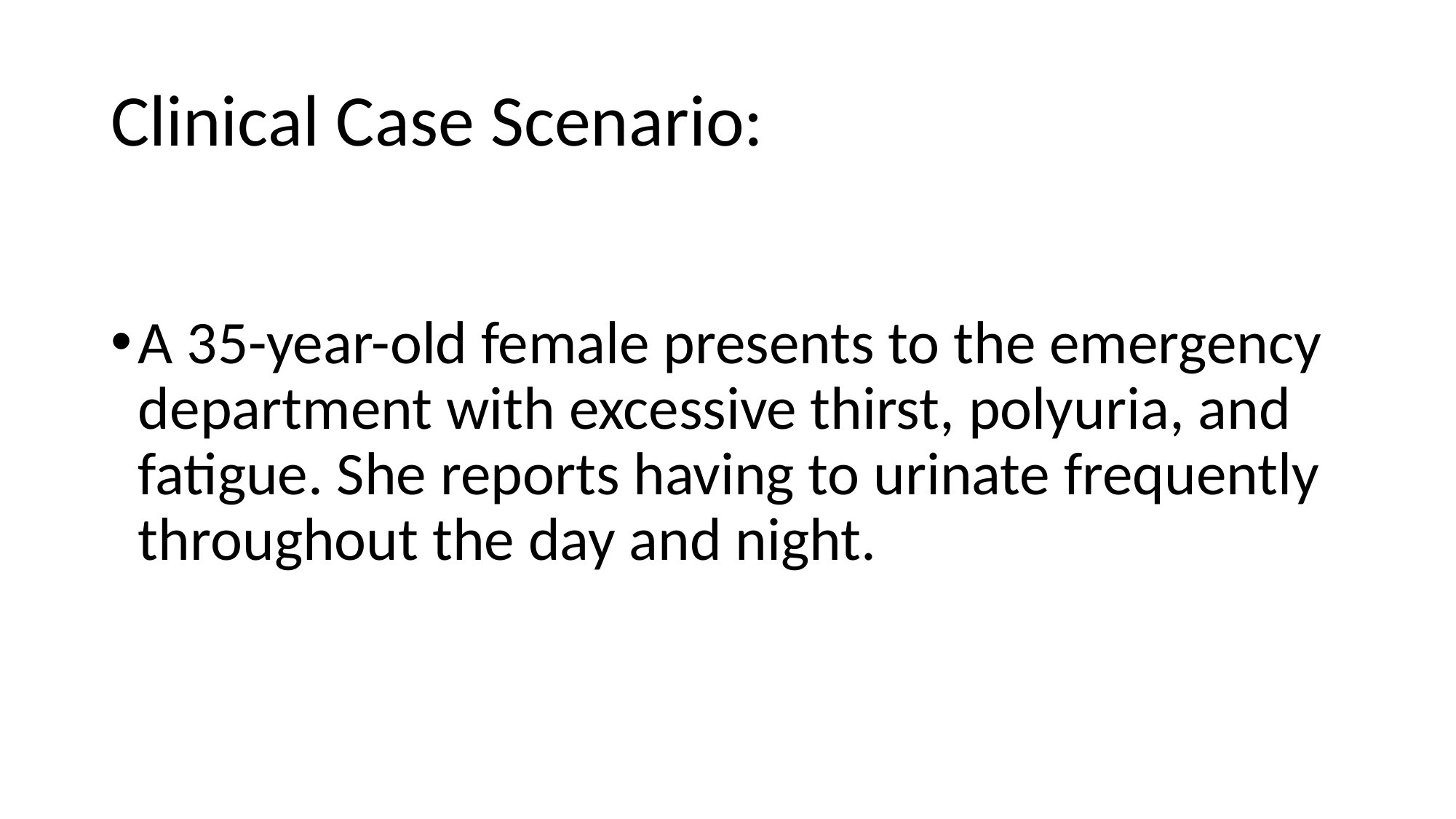

# Clinical Case Scenario:

A 35-year-old female presents to the emergency department with excessive thirst, polyuria, and fatigue. She reports having to urinate frequently throughout the day and night.